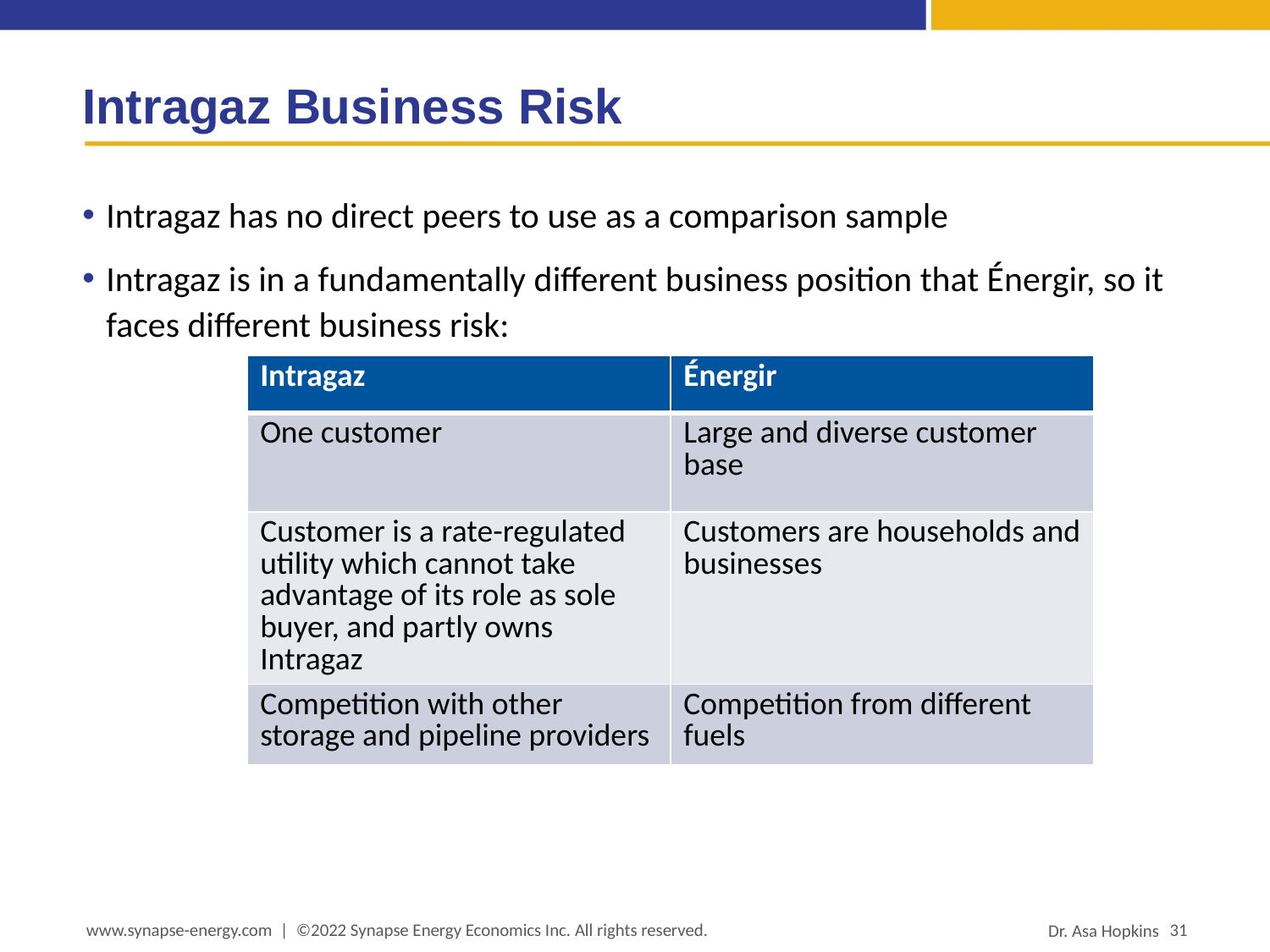

# Intragaz Business Risk
Intragaz has no direct peers to use as a comparison sample
Intragaz is in a fundamentally different business position that Énergir, so it faces different business risk:

| Intragaz | Énergir |
| --- | --- |
| One customer | Large and diverse customer base |
| Customer is a rate-regulated utility which cannot take advantage of its role as sole buyer, and partly owns Intragaz | Customers are households and businesses |
| Competition with other storage and pipeline providers | Competition from different fuels |
www.synapse-energy.com  |  ©2022 Synapse Energy Economics Inc. All rights reserved.
31
Dr. Asa Hopkins